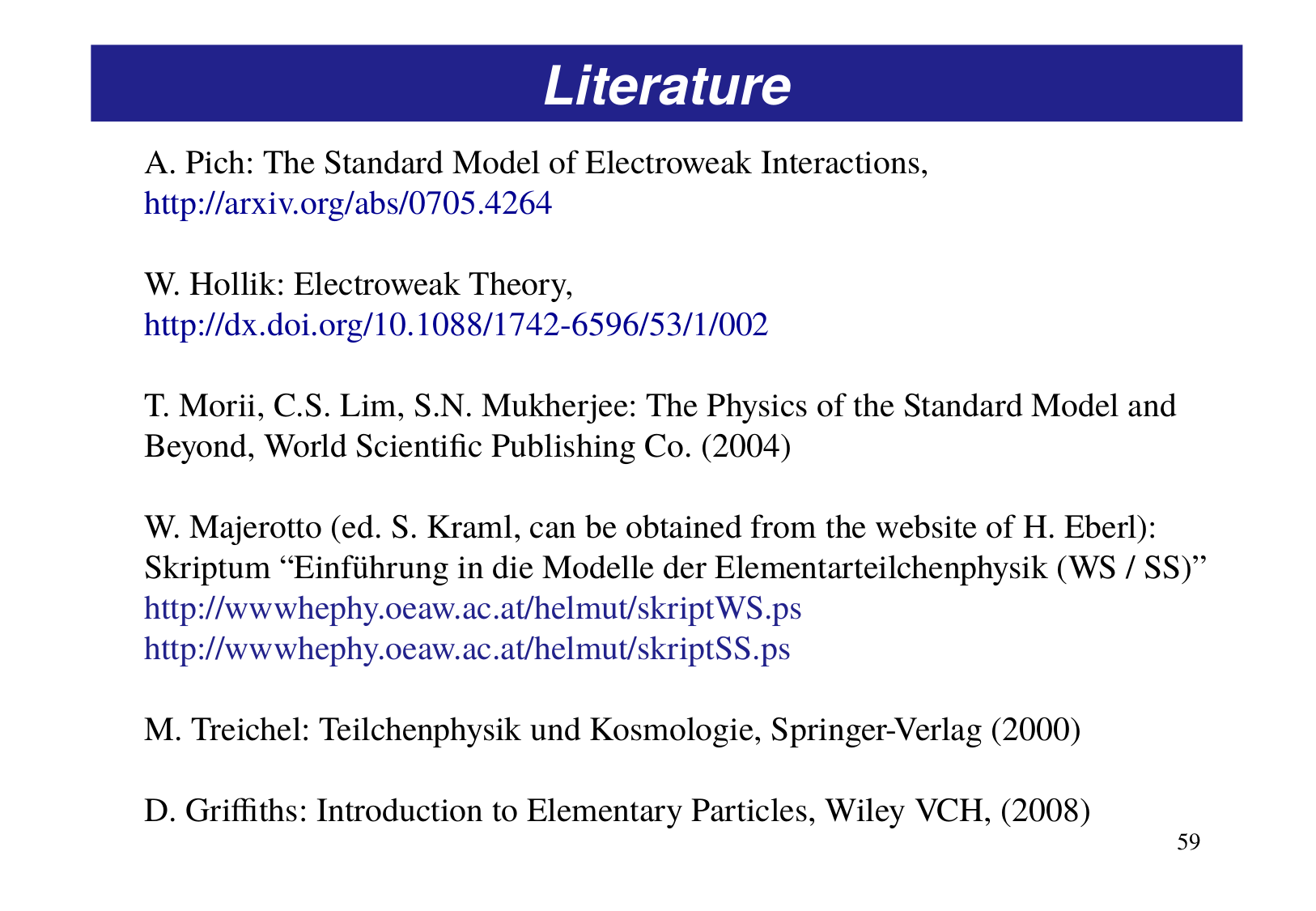

Literature
A. Pich: The Standard Model of Electroweak Interactions,
http://arxiv.org/abs/0705.4264

W. Hollik: Electroweak Theory,
http://dx.doi.org/10.1088/1742-6596/53/1/002

T. Morii, C.S. Lim, S.N. Mukherjee: The Physics of the Standard Model and Beyond, World Scientific Publishing Co. (2004)

W. Majerotto (ed. S. Kraml, can be obtained from the website of H. Eberl):
Skriptum “Einführung in die Modelle der Elementarteilchenphysik (WS / SS)”
http://wwwhephy.oeaw.ac.at/helmut/skriptWS.ps
http://wwwhephy.oeaw.ac.at/helmut/skriptSS.ps

M. Treichel: Teilchenphysik und Kosmologie, Springer-Verlag (2000)

D. Griffiths: Introduction to Elementary Particles, Wiley VCH, (2008)

59